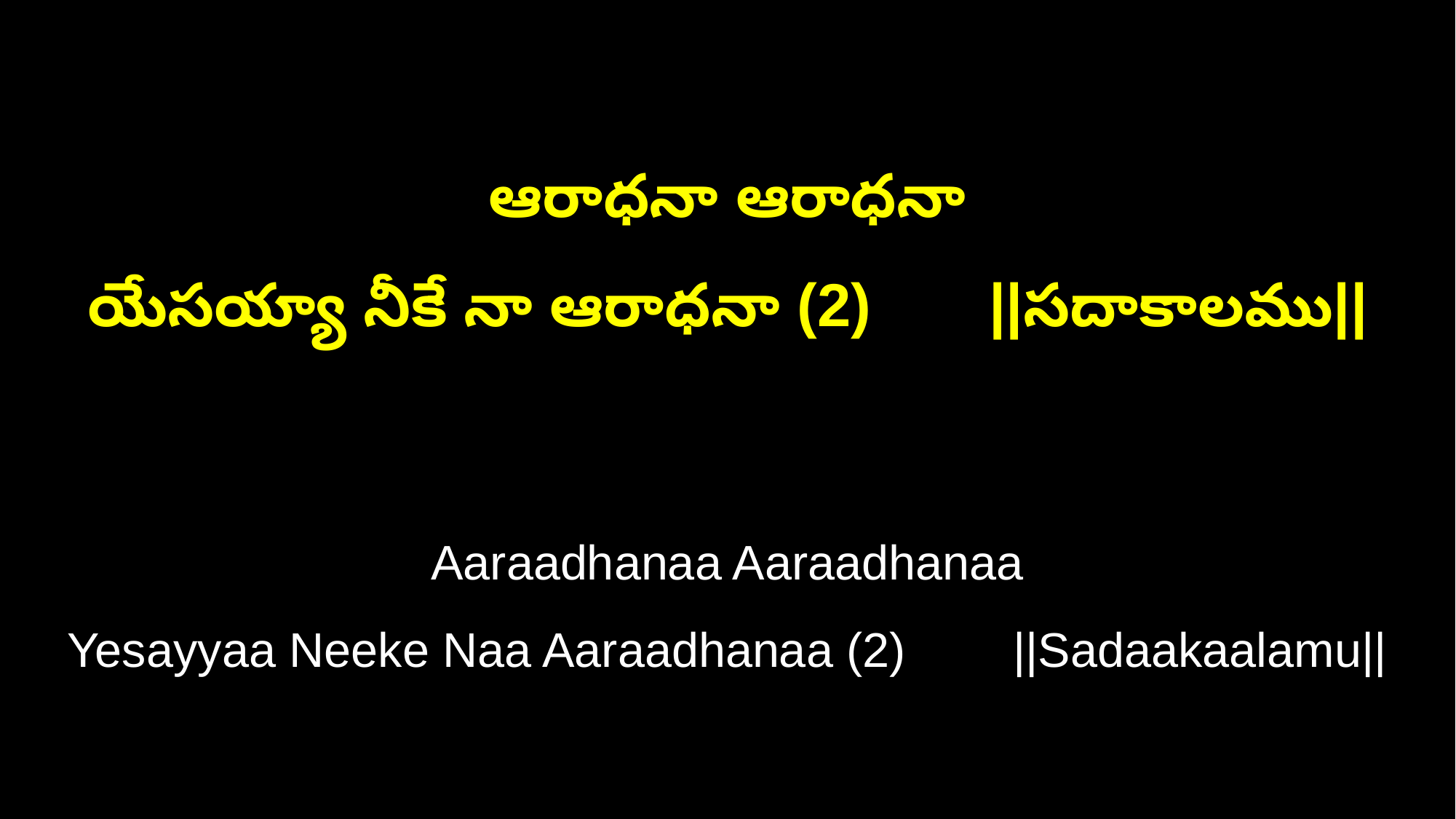

ఆరాధనా ఆరాధనా
యేసయ్యా నీకే నా ఆరాధనా (2)       ||సదాకాలము||
Aaraadhanaa Aaraadhanaa
Yesayyaa Neeke Naa Aaraadhanaa (2)        ||Sadaakaalamu||